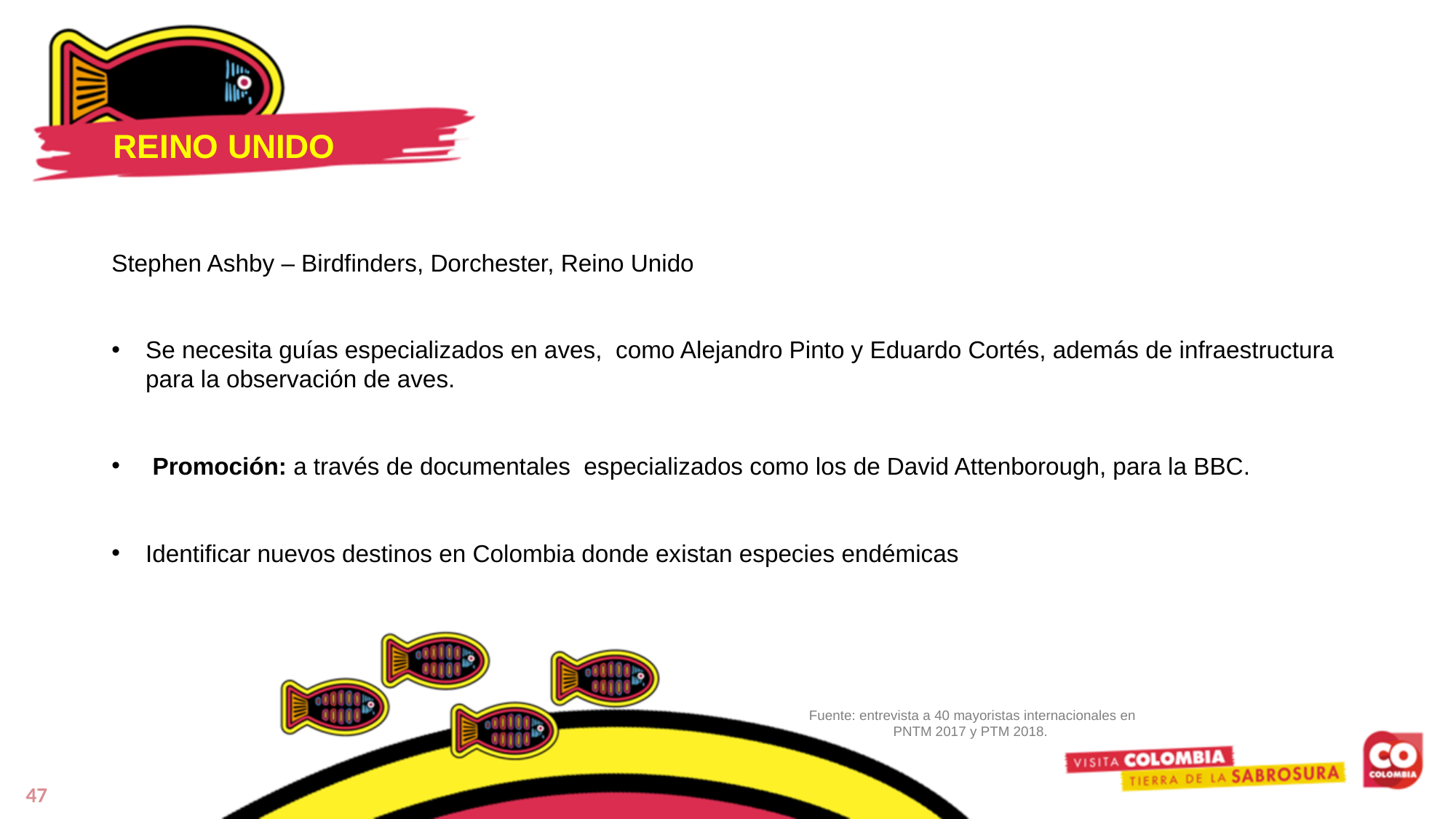

REINO UNIDO
Stephen Ashby – Birdfinders, Dorchester, Reino Unido

Se necesita guías especializados en aves,  como Alejandro Pinto y Eduardo Cortés, además de infraestructura para la observación de aves.

 Promoción: a través de documentales  especializados como los de David Attenborough, para la BBC.

Identificar nuevos destinos en Colombia donde existan especies endémicas

Fuente: entrevista a 40 mayoristas internacionales en PNTM 2017 y PTM 2018.
47